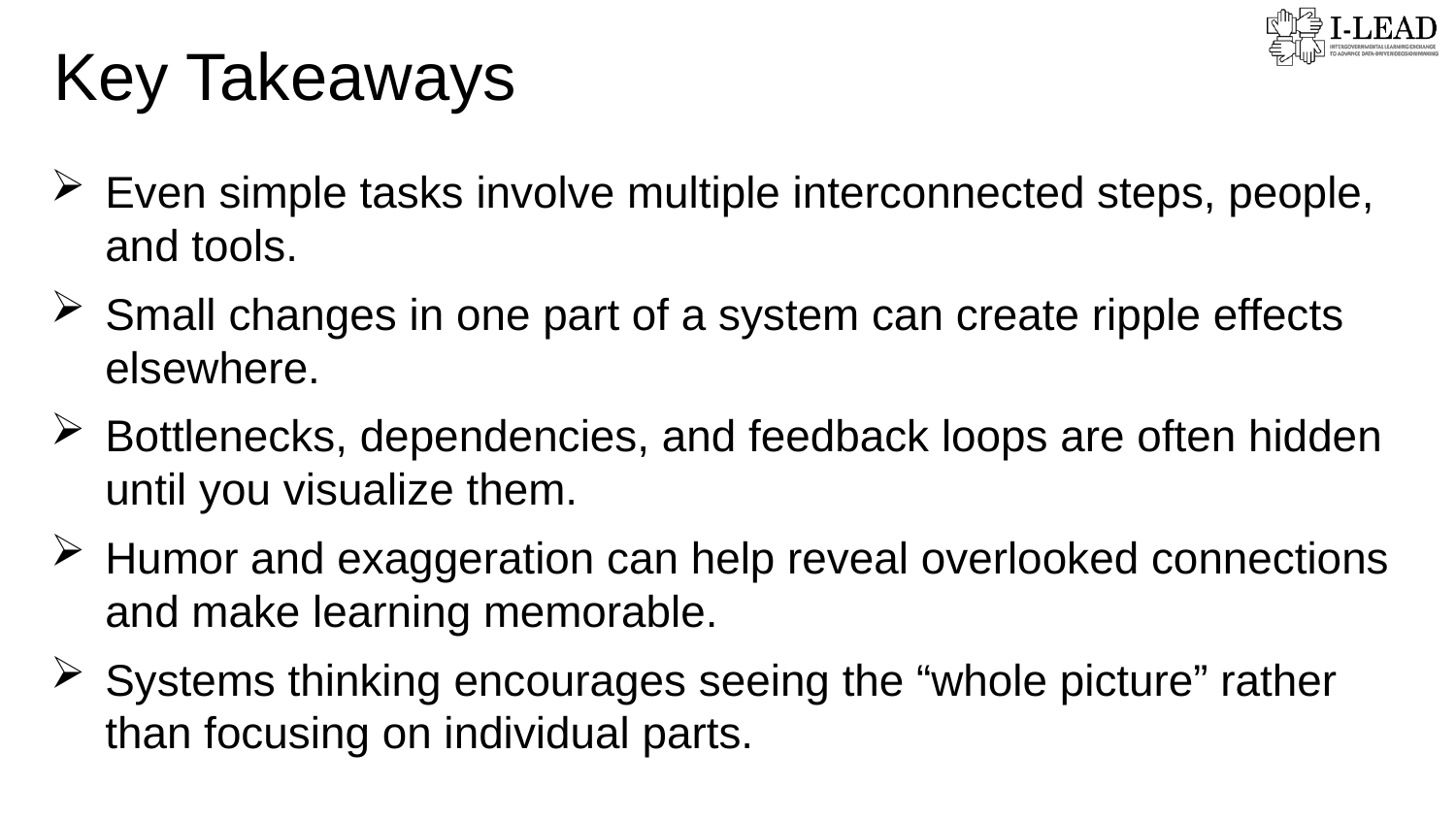

# Key Takeaways
Even simple tasks involve multiple interconnected steps, people, and tools.
Small changes in one part of a system can create ripple effects elsewhere.
Bottlenecks, dependencies, and feedback loops are often hidden until you visualize them.
Humor and exaggeration can help reveal overlooked connections and make learning memorable.
Systems thinking encourages seeing the “whole picture” rather than focusing on individual parts.